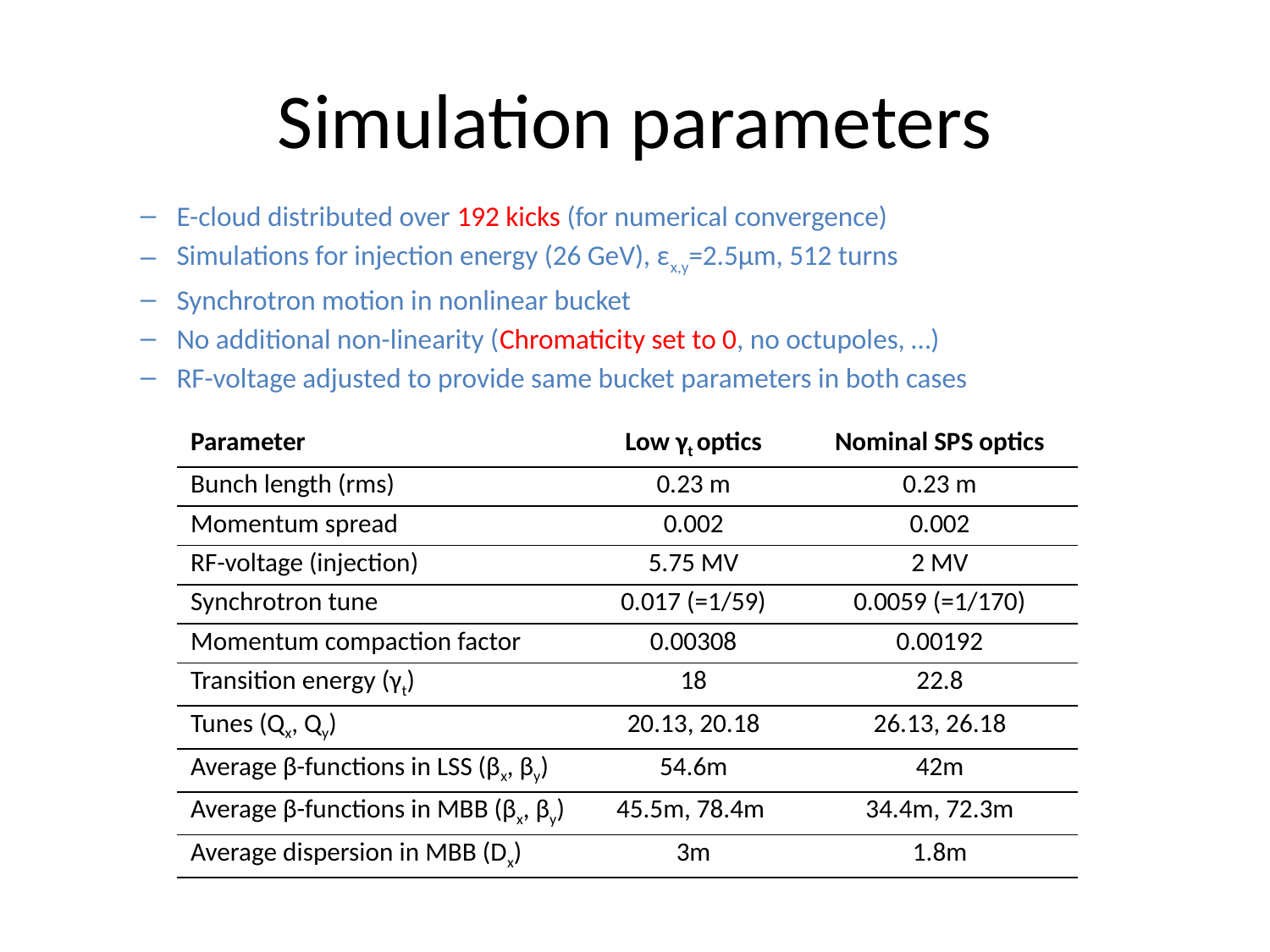

# Simulation parameters
E-cloud distributed over 192 kicks (for numerical convergence)
Simulations for injection energy (26 GeV), εx,y=2.5μm, 512 turns
Synchrotron motion in nonlinear bucket
No additional non-linearity (Chromaticity set to 0, no octupoles, …)
RF-voltage adjusted to provide same bucket parameters in both cases

| Parameter | Low γt optics | Nominal SPS optics |
| --- | --- | --- |
| Bunch length (rms) | 0.23 m | 0.23 m |
| Momentum spread | 0.002 | 0.002 |
| RF-voltage (injection) | 5.75 MV | 2 MV |
| Synchrotron tune | 0.017 (=1/59) | 0.0059 (=1/170) |
| Momentum compaction factor | 0.00308 | 0.00192 |
| Transition energy (γt) | 18 | 22.8 |
| Tunes (Qx, Qy) | 20.13, 20.18 | 26.13, 26.18 |
| Average β-functions in LSS (βx, βy) | 54.6m | 42m |
| Average β-functions in MBB (βx, βy) | 45.5m, 78.4m | 34.4m, 72.3m |
| Average dispersion in MBB (Dx) | 3m | 1.8m |